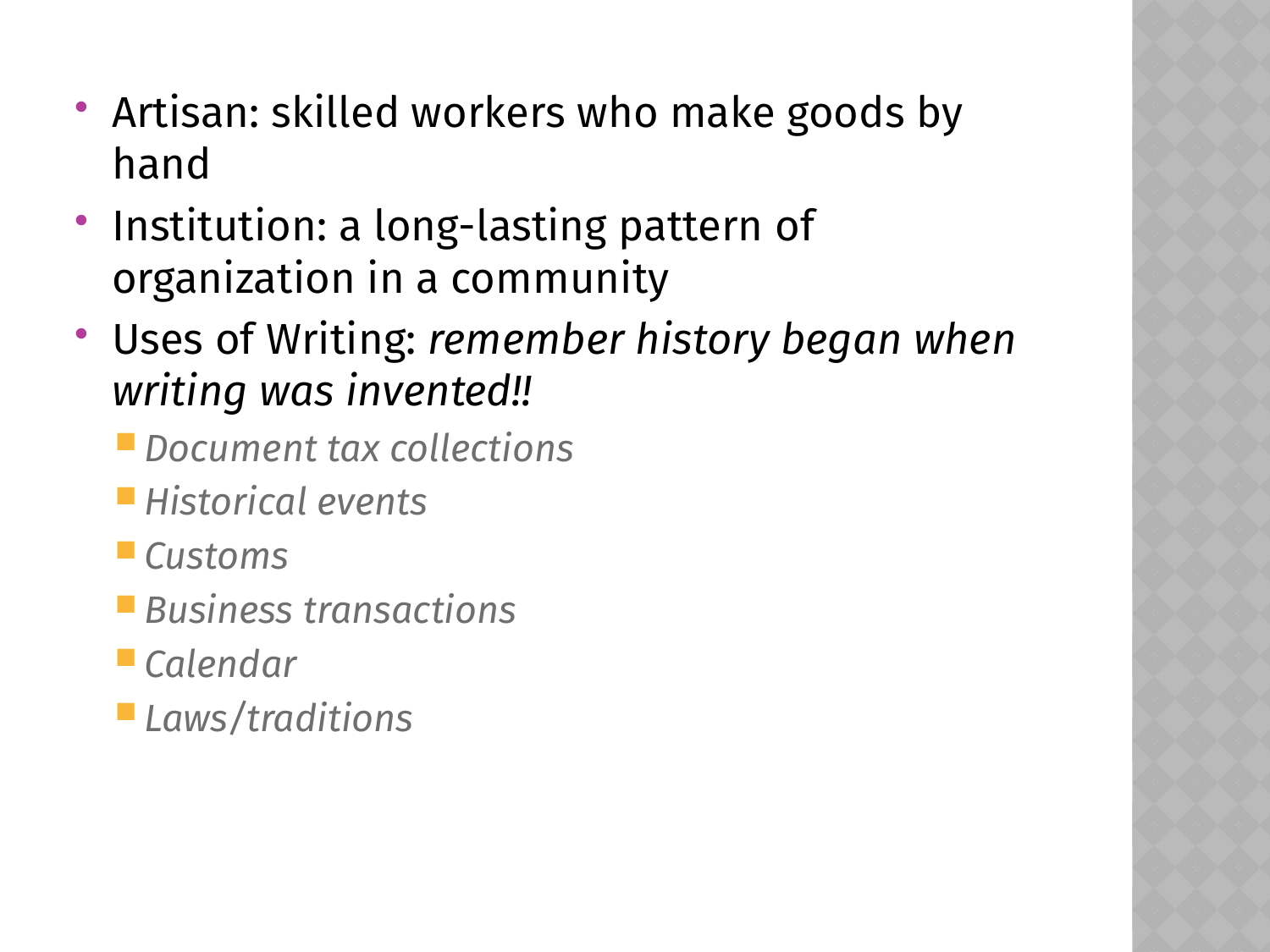

Artisan: skilled workers who make goods by hand
Institution: a long-lasting pattern of organization in a community
Uses of Writing: remember history began when writing was invented!!
Document tax collections
Historical events
Customs
Business transactions
Calendar
Laws/traditions